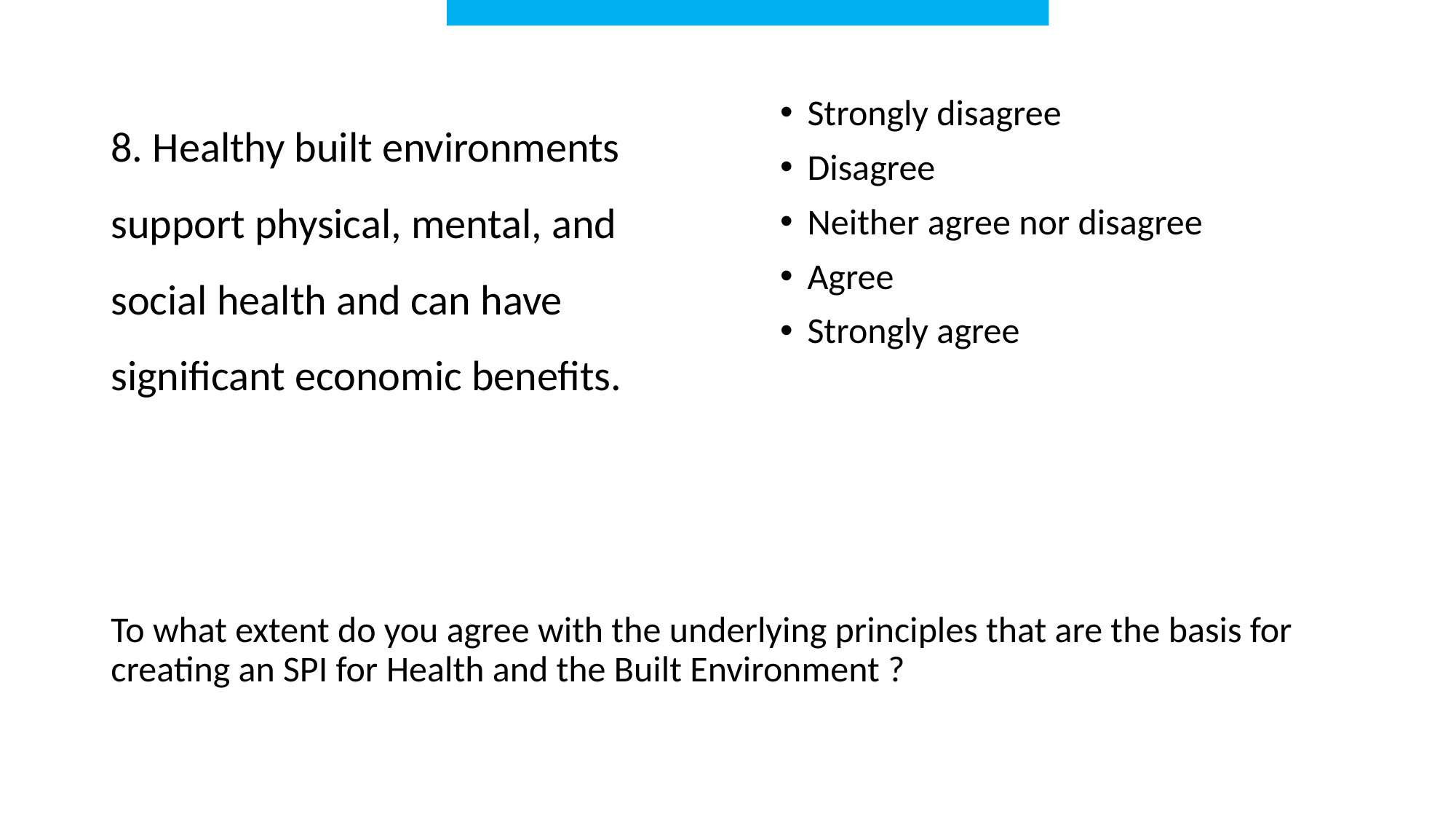

8. Healthy built environments support physical, mental, and social health and can have significant economic benefits.
Strongly disagree
Disagree
Neither agree nor disagree
Agree
Strongly agree

# To what extent do you agree with the underlying principles that are the basis for creating an SPI for Health and the Built Environment ?